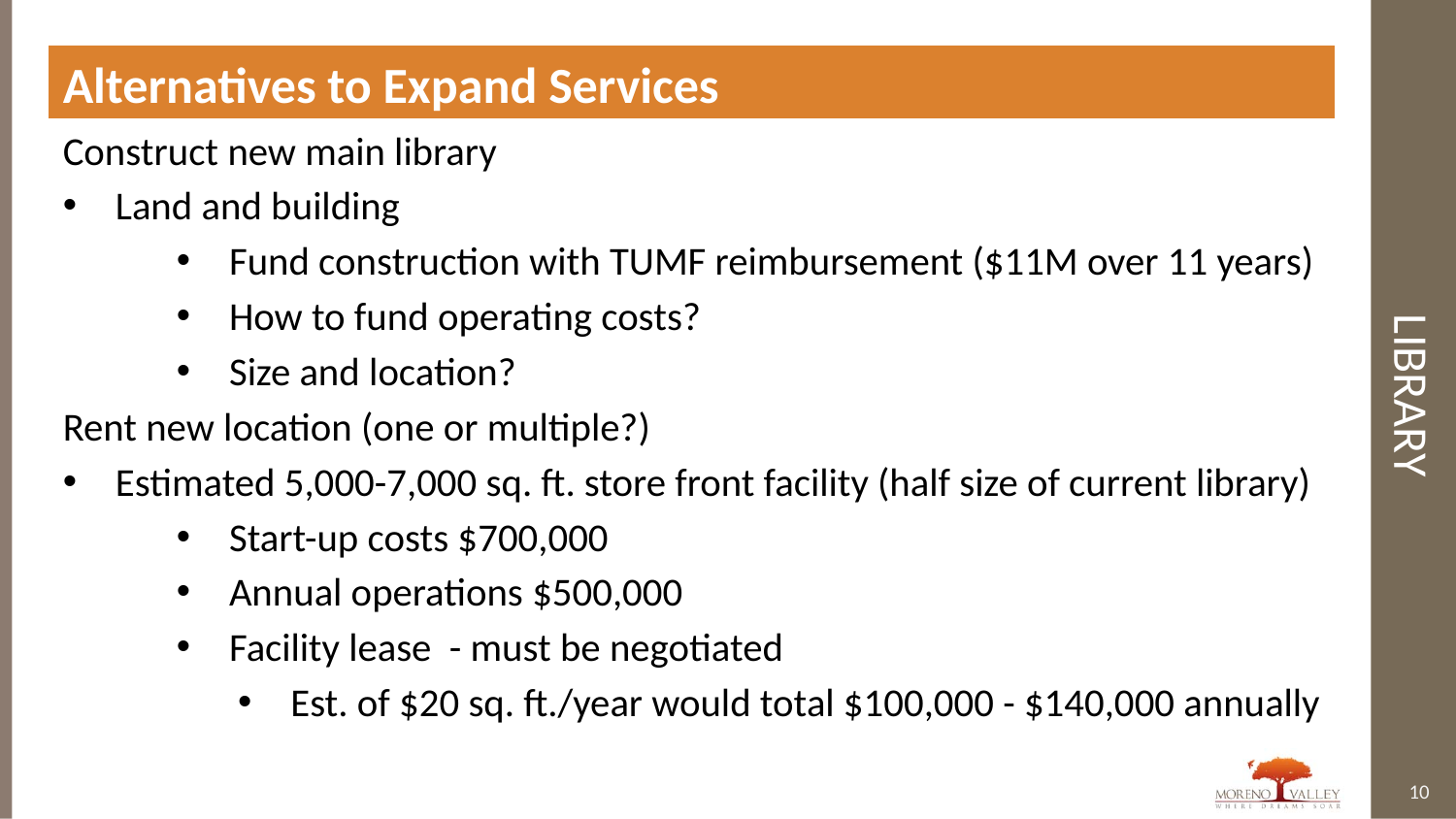

Alternatives to Expand Services
# Library
Construct new main library
Land and building
Fund construction with TUMF reimbursement ($11M over 11 years)
How to fund operating costs?
Size and location?
Rent new location (one or multiple?)
Estimated 5,000-7,000 sq. ft. store front facility (half size of current library)
Start-up costs $700,000
Annual operations $500,000
Facility lease  - must be negotiated
Est. of $20 sq. ft./year would total $100,000 - $140,000 annually

10